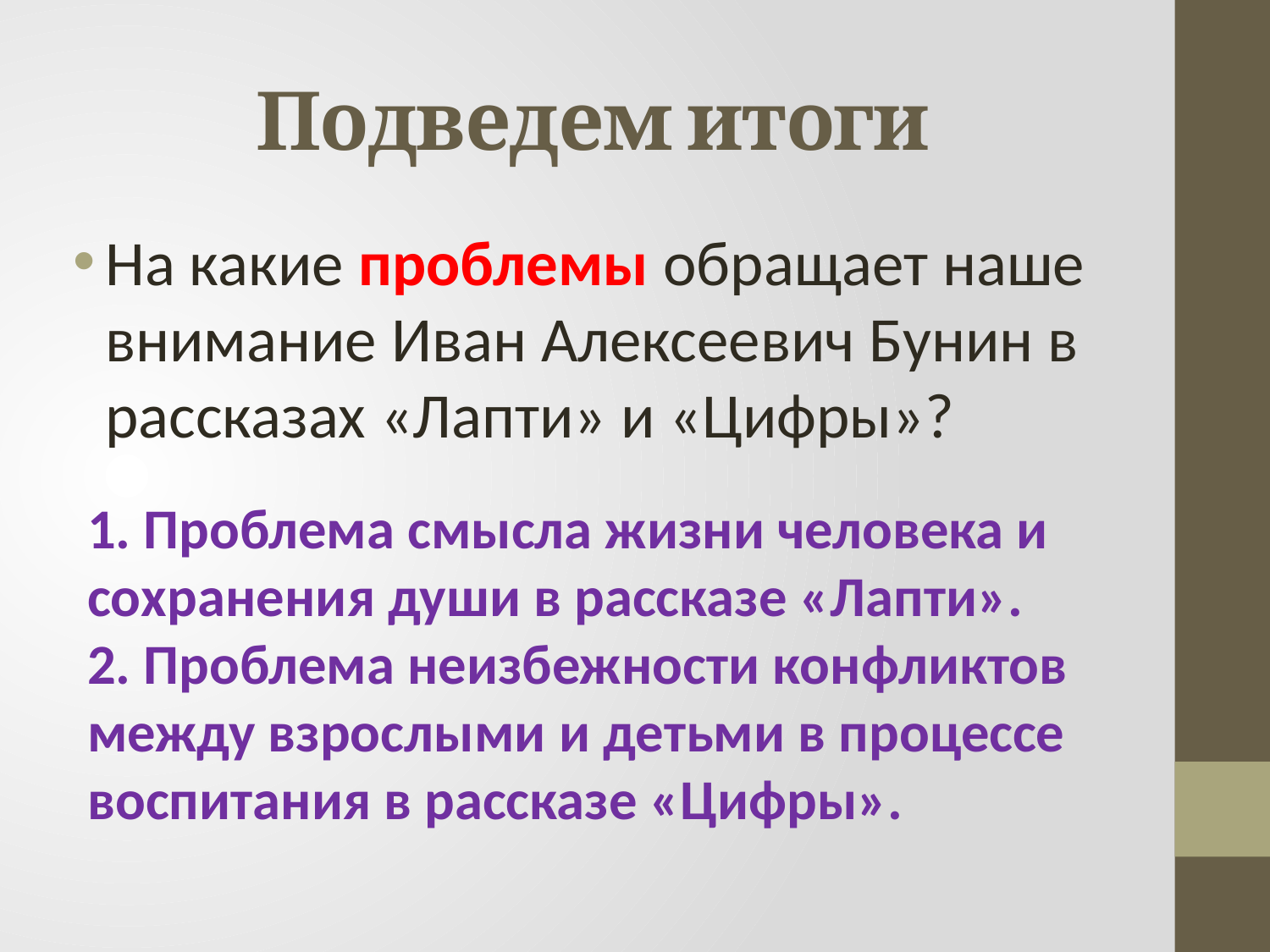

# Подведем итоги
На какие проблемы обращает наше внимание Иван Алексеевич Бунин в рассказах «Лапти» и «Цифры»?
1. Проблема смысла жизни человека и сохранения души в рассказе «Лапти».
2. Проблема неизбежности конфликтов между взрослыми и детьми в процессе воспитания в рассказе «Цифры».